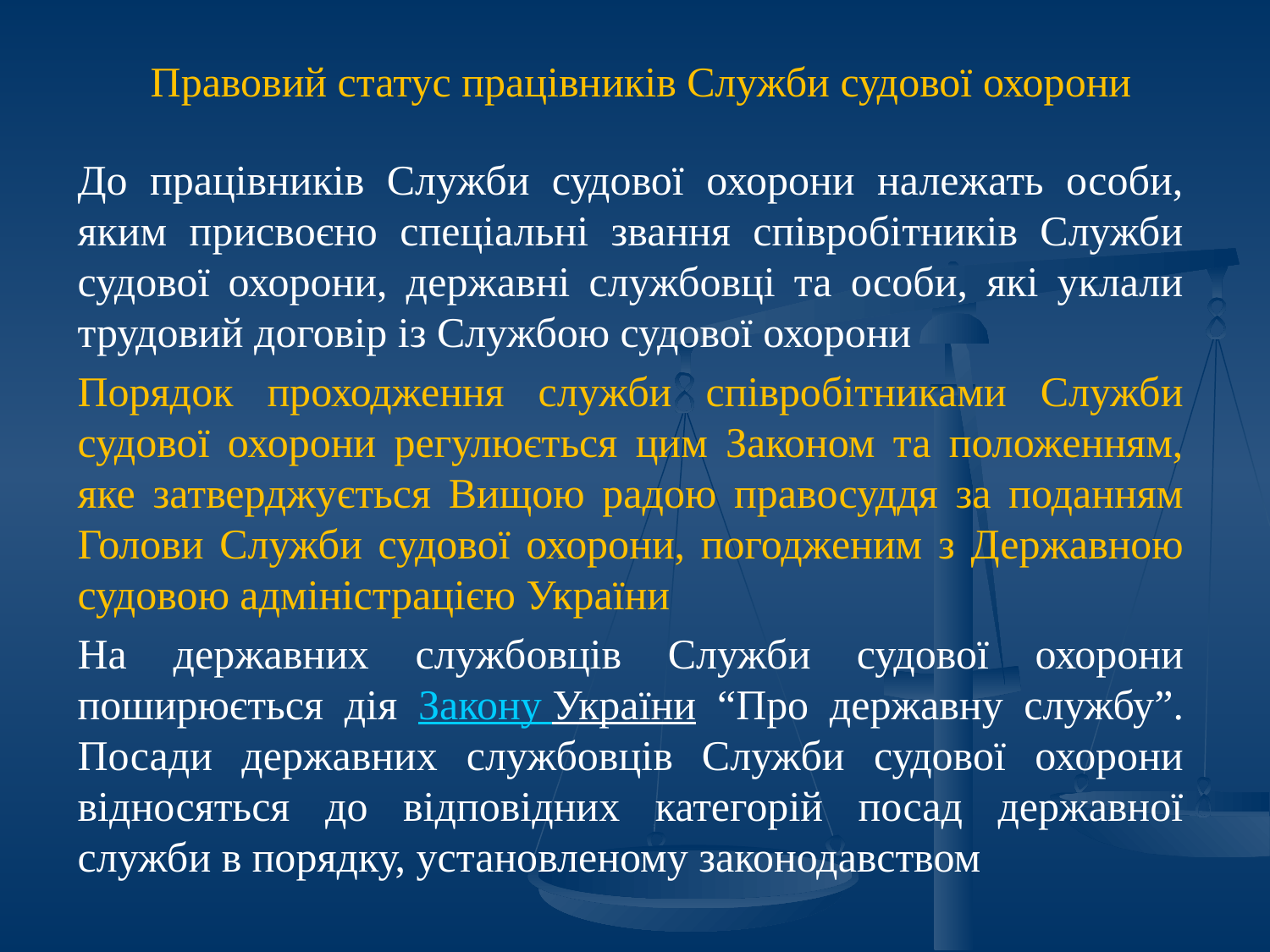

# Правовий статус працівників Служби судової охорони
До працівників Служби судової охорони належать особи, яким присвоєно спеціальні звання співробітників Служби судової охорони, державні службовці та особи, які уклали трудовий договір із Службою судової охорони
Порядок проходження служби співробітниками Служби судової охорони регулюється цим Законом та положенням, яке затверджується Вищою радою правосуддя за поданням Голови Служби судової охорони, погодженим з Державною судовою адміністрацією України
На державних службовців Служби судової охорони поширюється дія Закону України “Про державну службу”. Посади державних службовців Служби судової охорони відносяться до відповідних категорій посад державної служби в порядку, установленому законодавством